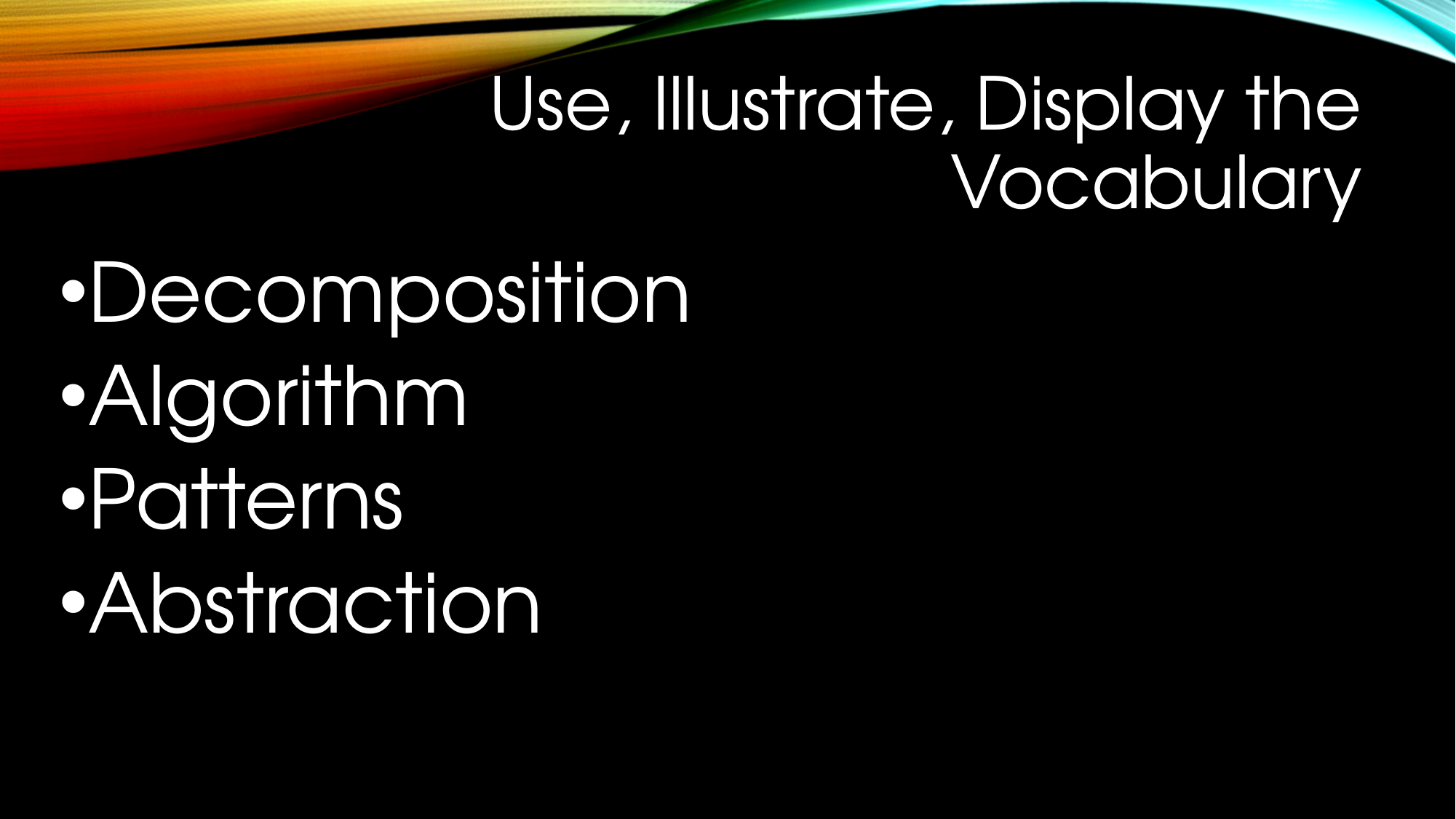

# Use, Illustrate, Display the Vocabulary
Decomposition
Algorithm
Patterns
Abstraction